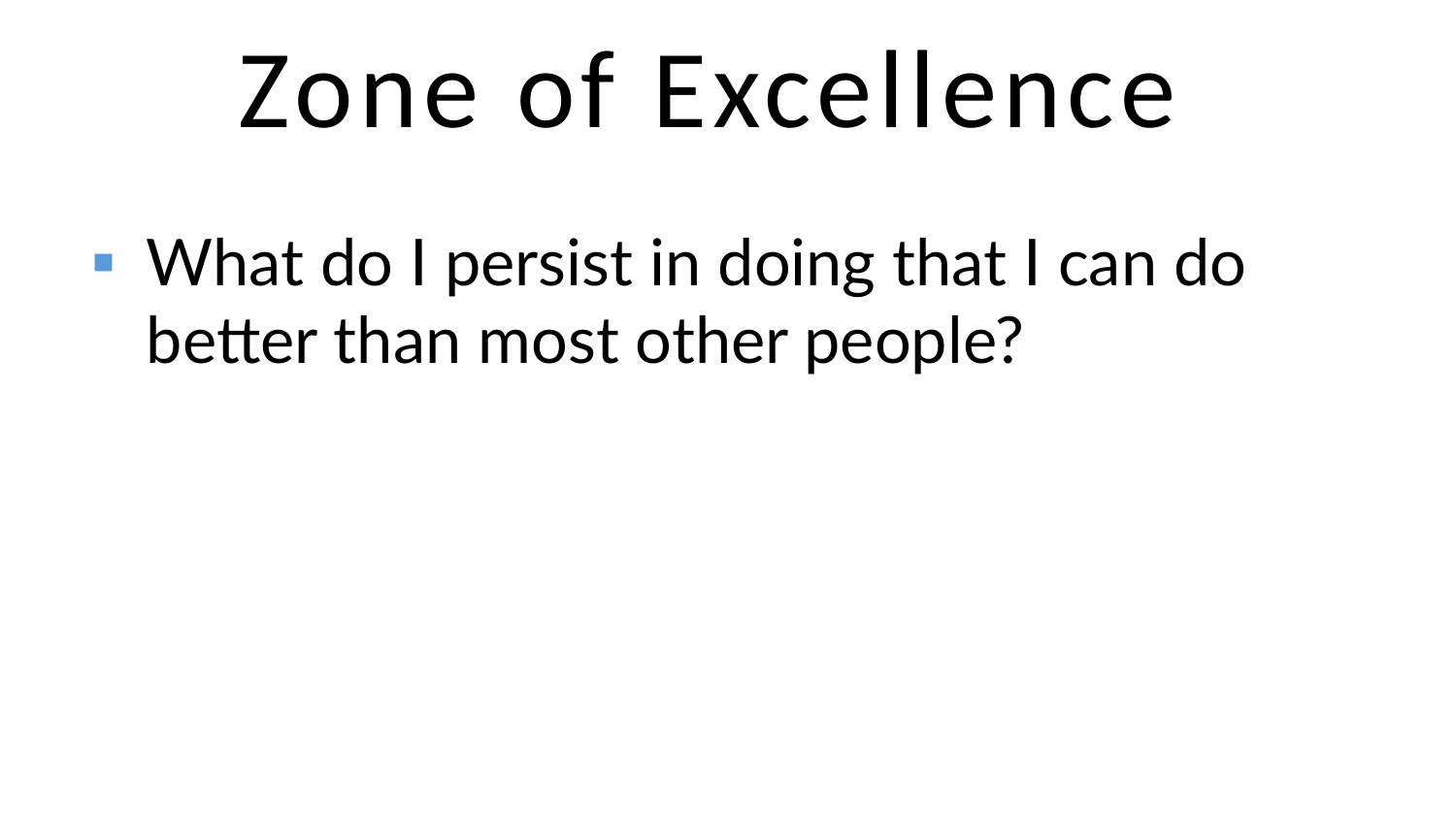

# Zone of Excellence

What do I persist in doing that I can do better than most other people?